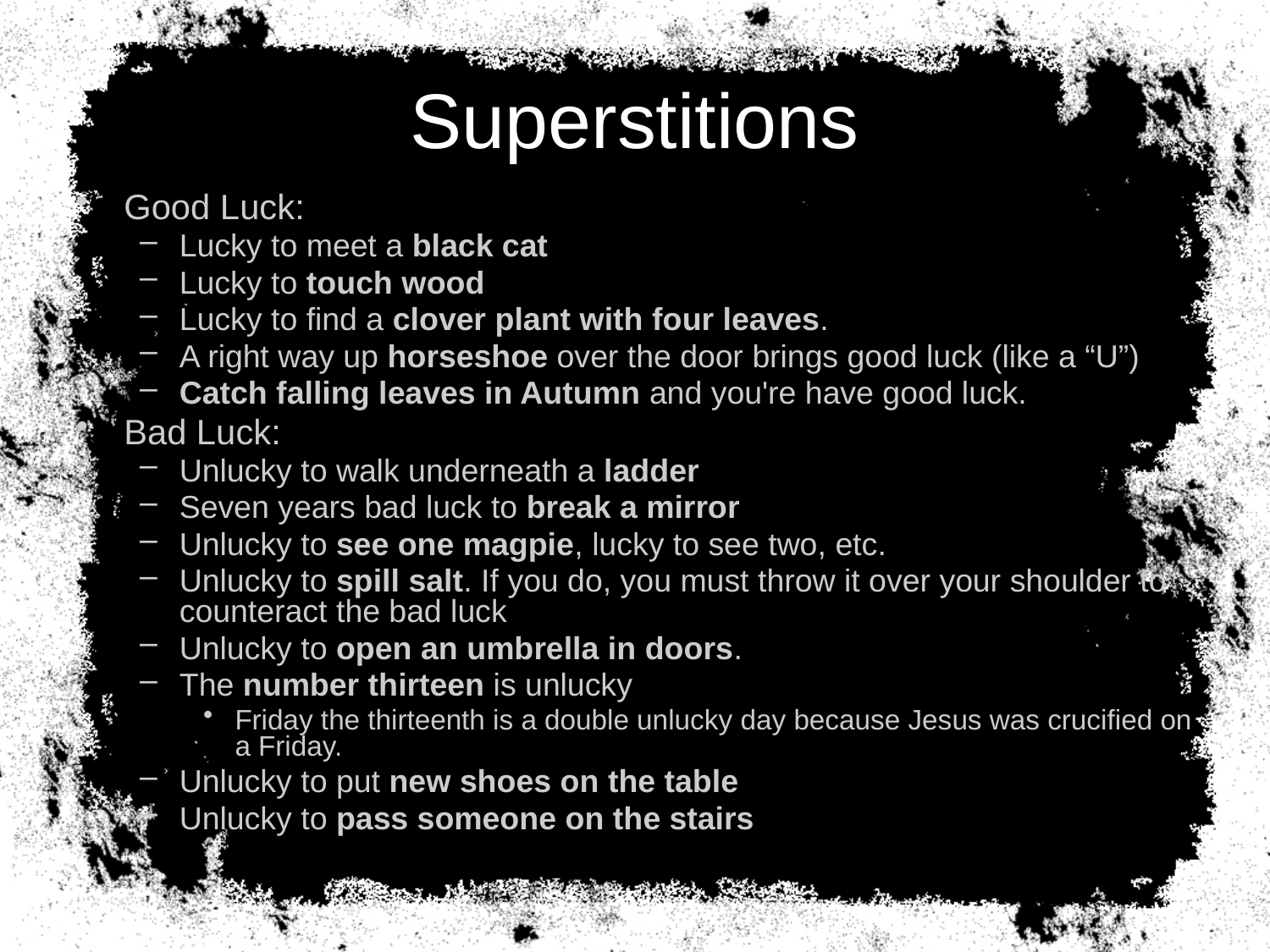

# Superstitions
Good Luck:
Lucky to meet a black cat
Lucky to touch wood
Lucky to find a clover plant with four leaves.
A right way up horseshoe over the door brings good luck (like a “U”)
Catch falling leaves in Autumn and you're have good luck.
Bad Luck:
Unlucky to walk underneath a ladder
Seven years bad luck to break a mirror
Unlucky to see one magpie, lucky to see two, etc.
Unlucky to spill salt. If you do, you must throw it over your shoulder to counteract the bad luck
Unlucky to open an umbrella in doors.
The number thirteen is unlucky
Friday the thirteenth is a double unlucky day because Jesus was crucified on a Friday.
Unlucky to put new shoes on the table
Unlucky to pass someone on the stairs